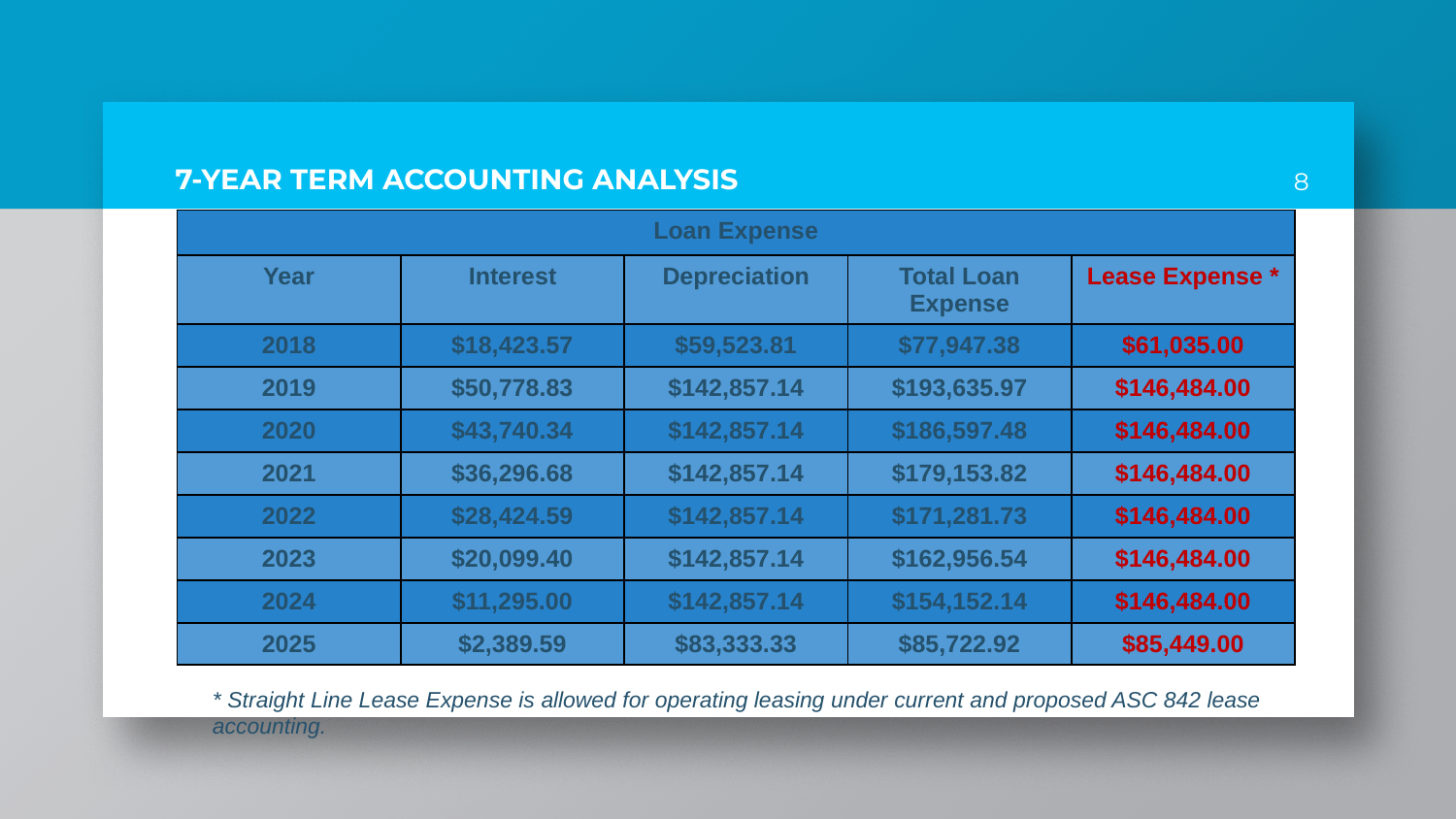

# 7-YEAR TERM ACCOUNTING ANALYSIS
8
| Loan Expense |  |  |  |  |
| --- | --- | --- | --- | --- |
| Year | Interest | Depreciation | Total Loan Expense | Lease Expense \* |
| 2018 | $18,423.57 | $59,523.81 | $77,947.38 | $61,035.00 |
| 2019 | $50,778.83 | $142,857.14 | $193,635.97 | $146,484.00 |
| 2020 | $43,740.34 | $142,857.14 | $186,597.48 | $146,484.00 |
| 2021 | $36,296.68 | $142,857.14 | $179,153.82 | $146,484.00 |
| 2022 | $28,424.59 | $142,857.14 | $171,281.73 | $146,484.00 |
| 2023 | $20,099.40 | $142,857.14 | $162,956.54 | $146,484.00 |
| 2024 | $11,295.00 | $142,857.14 | $154,152.14 | $146,484.00 |
| 2025 | $2,389.59 | $83,333.33 | $85,722.92 | $85,449.00 |
* Straight Line Lease Expense is allowed for operating leasing under current and proposed ASC 842 lease accounting.